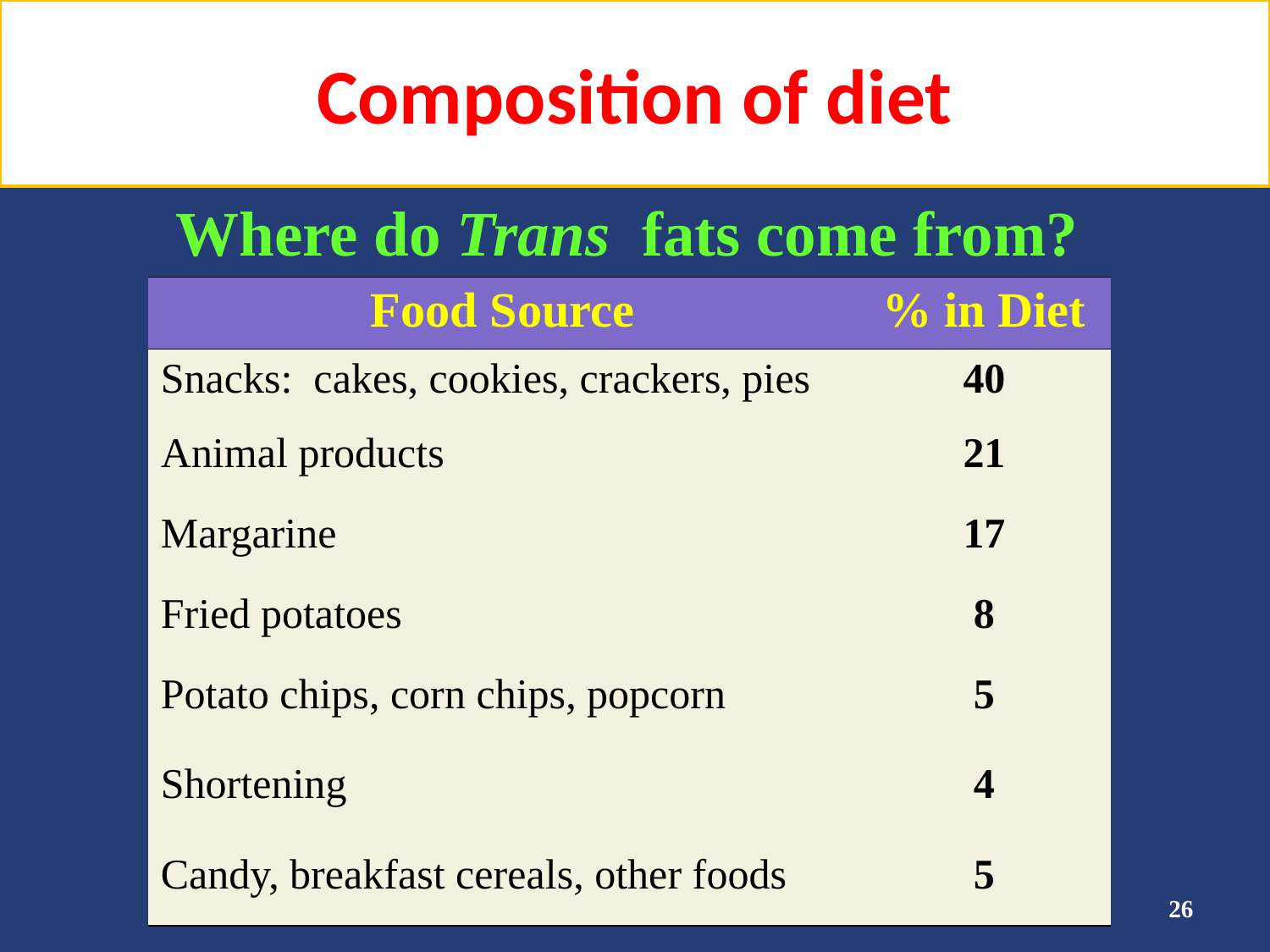

# Composition of diet
Where do Trans  fats come from?
| Food Source | % in Diet |
| --- | --- |
| Snacks: cakes, cookies, crackers, pies | 40 |
| Animal products | 21 |
| Margarine | 17 |
| Fried potatoes | 8 |
| Potato chips, corn chips, popcorn | 5 |
| Shortening | 4 |
| Candy, breakfast cereals, other foods | 5 |
26